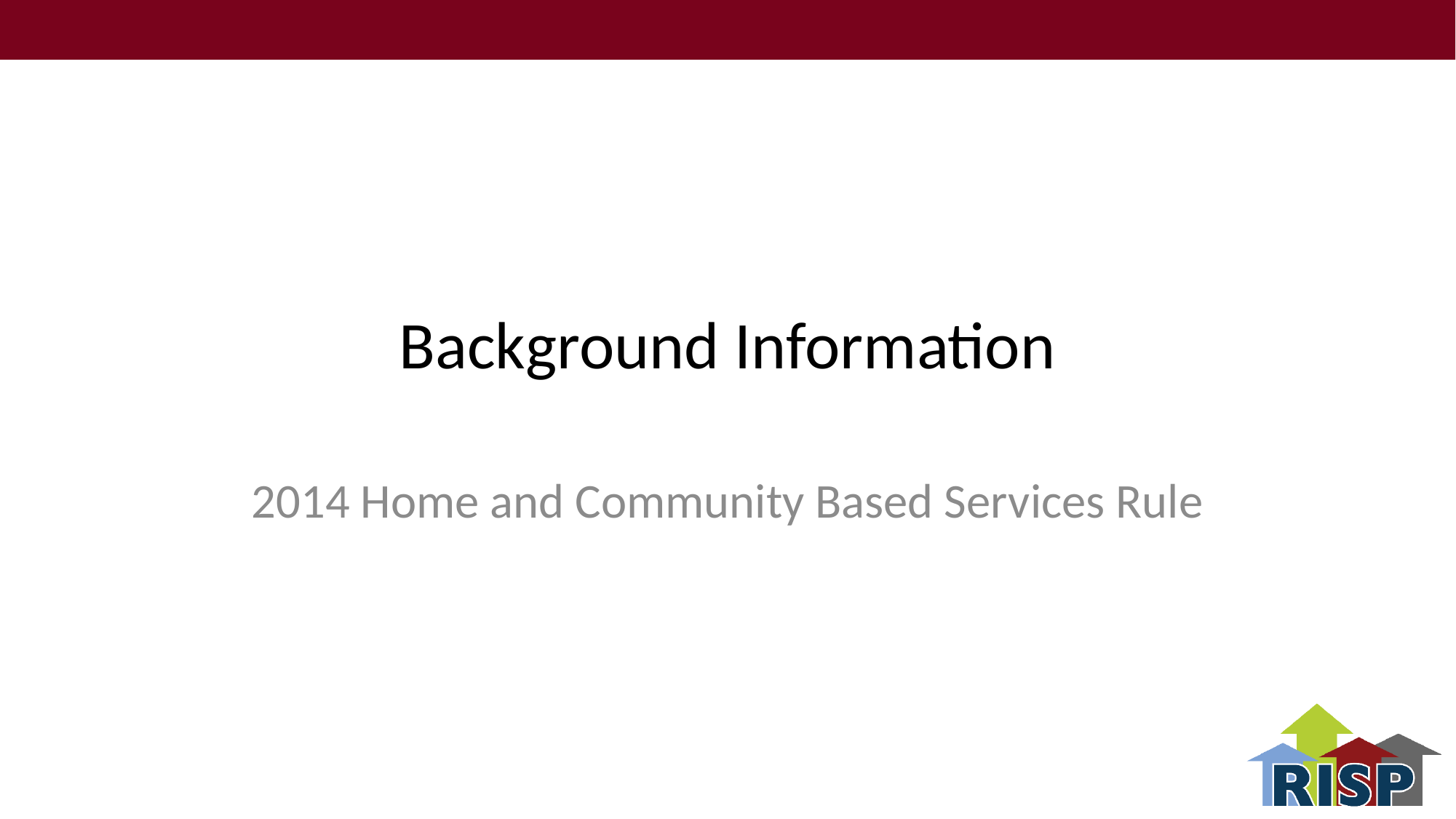

# Background Information
2014 Home and Community Based Services Rule